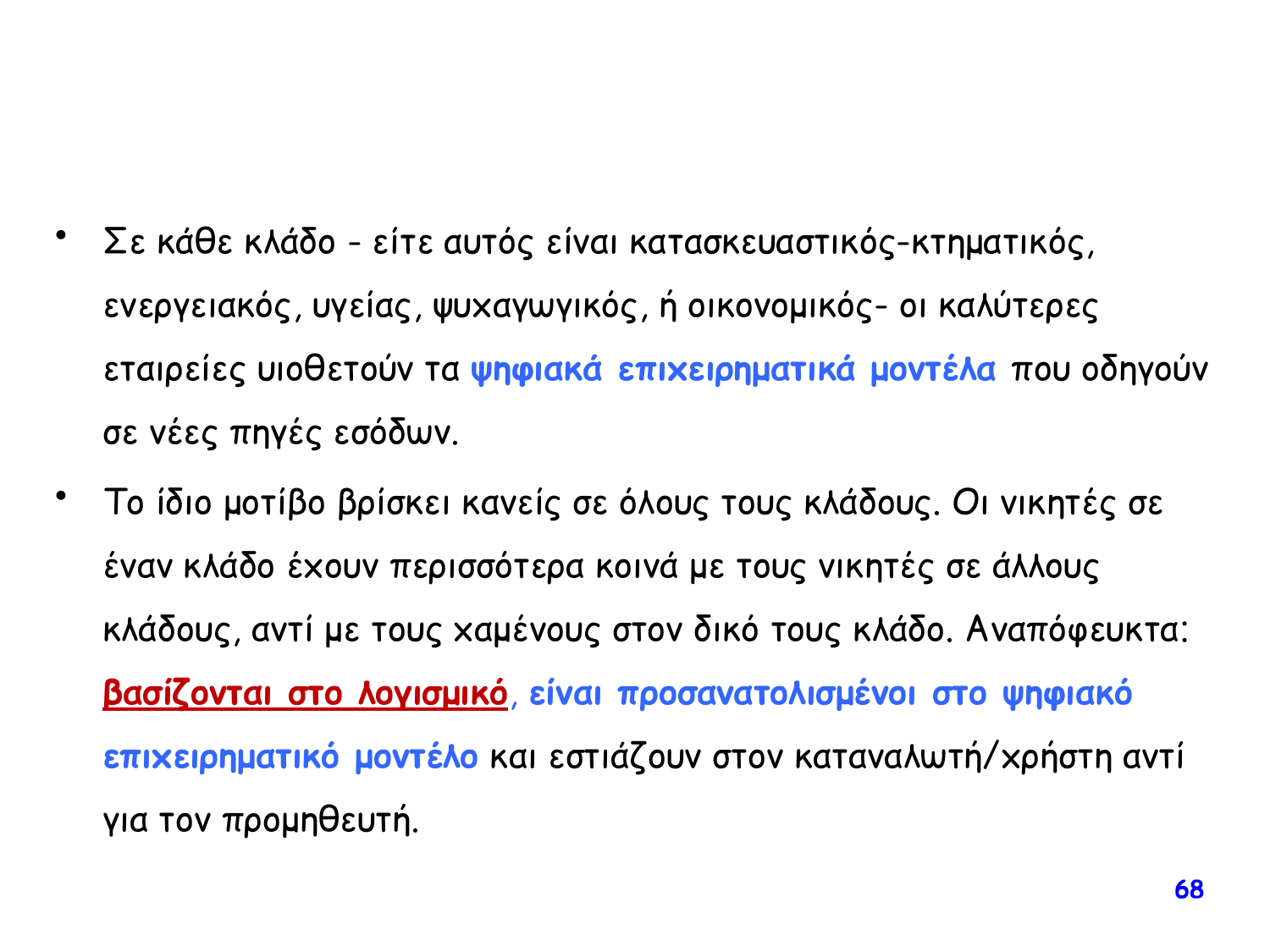

#
Σε κάθε κλάδο - είτε αυτός είναι κατασκευαστικός-κτηματικός, ενεργειακός, υγείας, ψυχαγωγικός, ή οικονομικός- οι καλύτερες εταιρείες υιοθετούν τα ψηφιακά επιχειρηματικά μοντέλα που οδηγούν σε νέες πηγές εσόδων.
Το ίδιο μοτίβο βρίσκει κανείς σε όλους τους κλάδους. Οι νικητές σε έναν κλάδο έχουν περισσότερα κοινά με τους νικητές σε άλλους κλάδους, αντί με τους χαμένους στον δικό τους κλάδο. Αναπόφευκτα: βασίζονται στο λογισμικό, είναι προσανατολισμένοι στο ψηφιακό επιχειρηματικό μοντέλο και εστιάζουν στον καταναλωτή/χρήστη αντί για τον προμηθευτή.

68